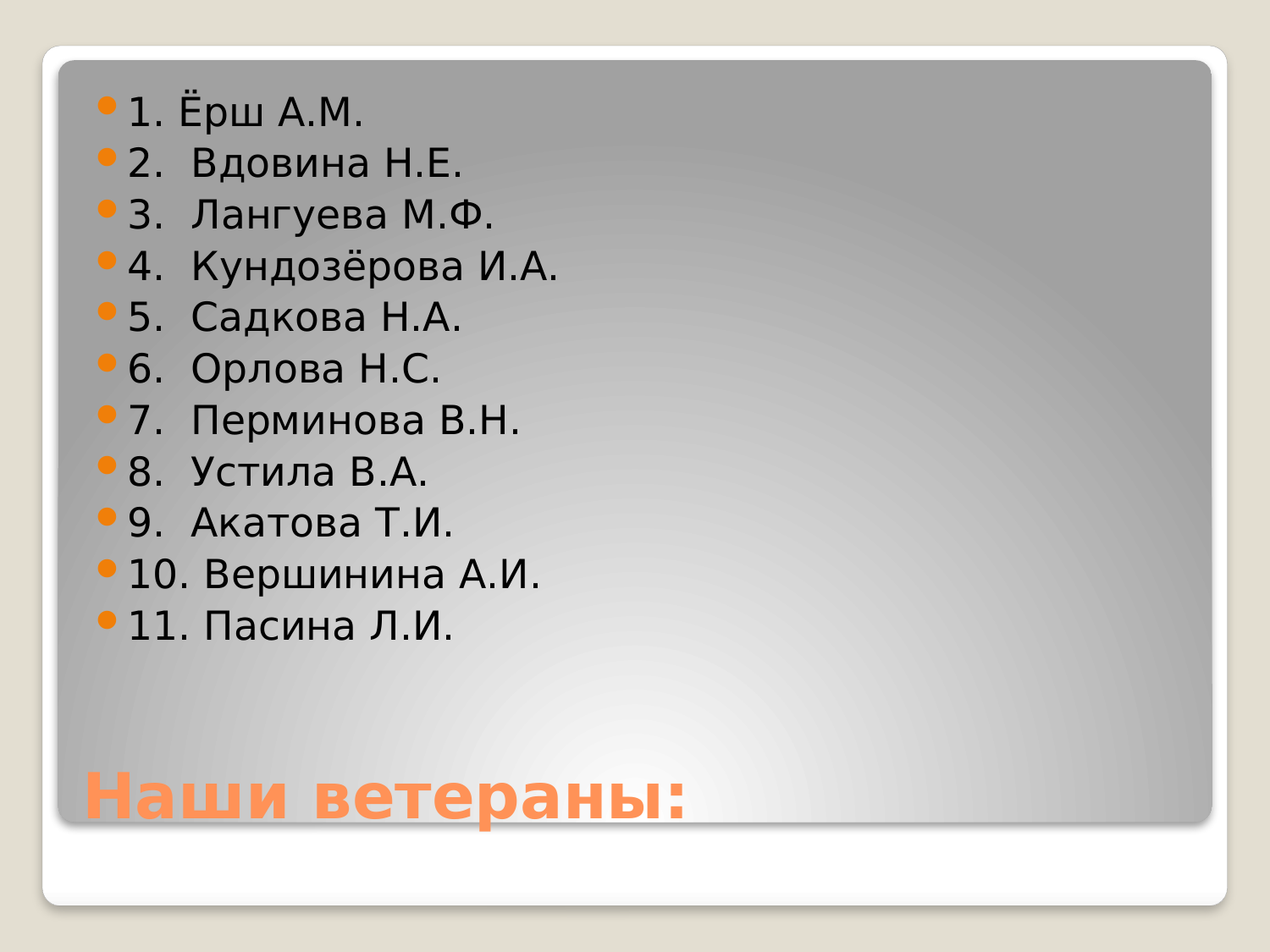

1. Ёрш А.М.
2.  Вдовина Н.Е.
3.  Лангуева М.Ф.
4.  Кундозёрова И.А.
5.  Садкова Н.А.
6.  Орлова Н.С.
7.  Перминова В.Н.
8.  Устила В.А.
9.  Акатова Т.И.
10. Вершинина А.И.
11. Пасина Л.И.

# Наши ветераны: